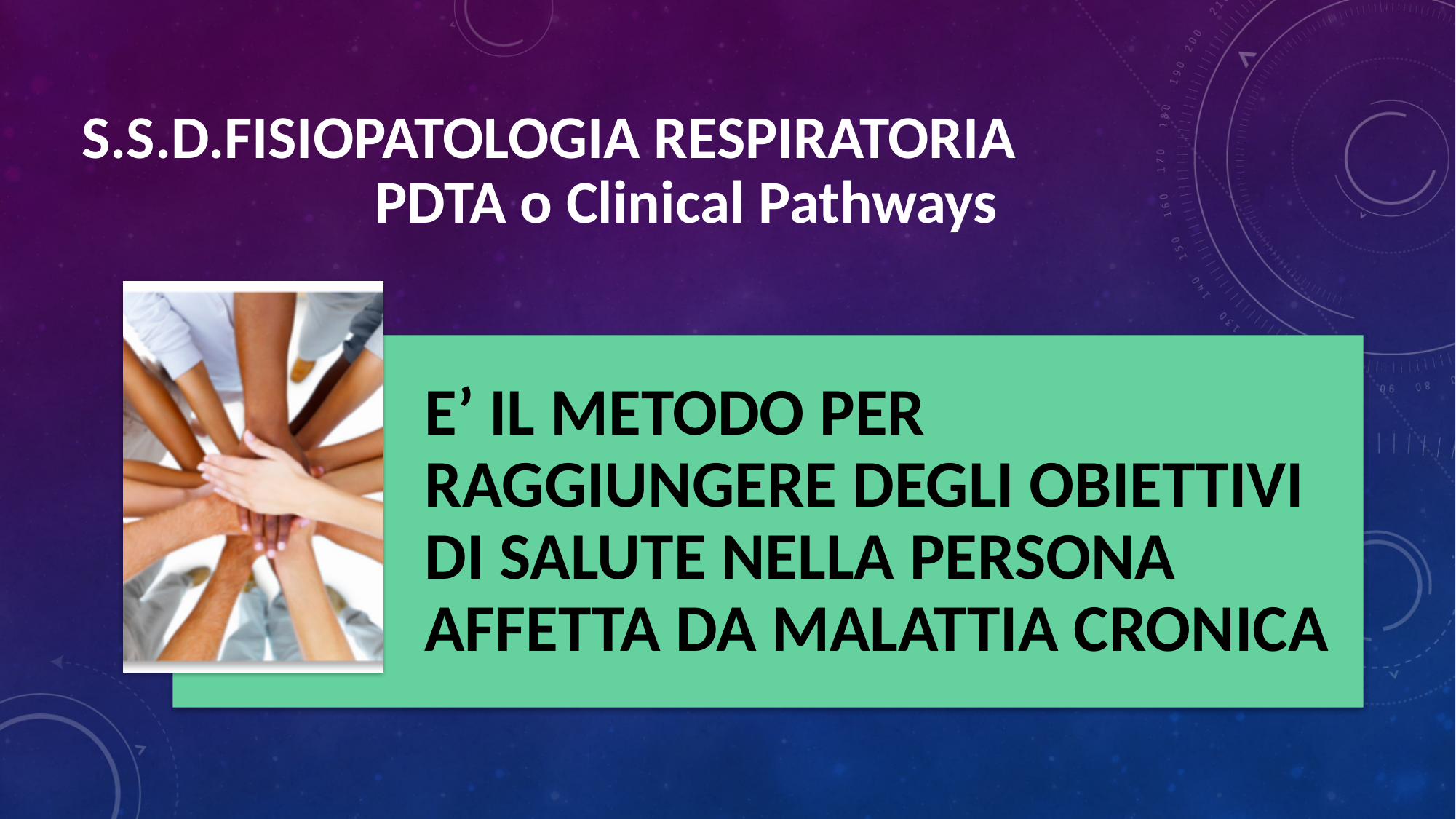

# S.S.D.FISIOPATOLOGIA RESPIRATORIA
PDTA o Clinical Pathways
E’ IL METODO PER RAGGIUNGERE DEGLI OBIETTIVI DI SALUTE NELLA PERSONA AFFETTA DA MALATTIA CRONICA